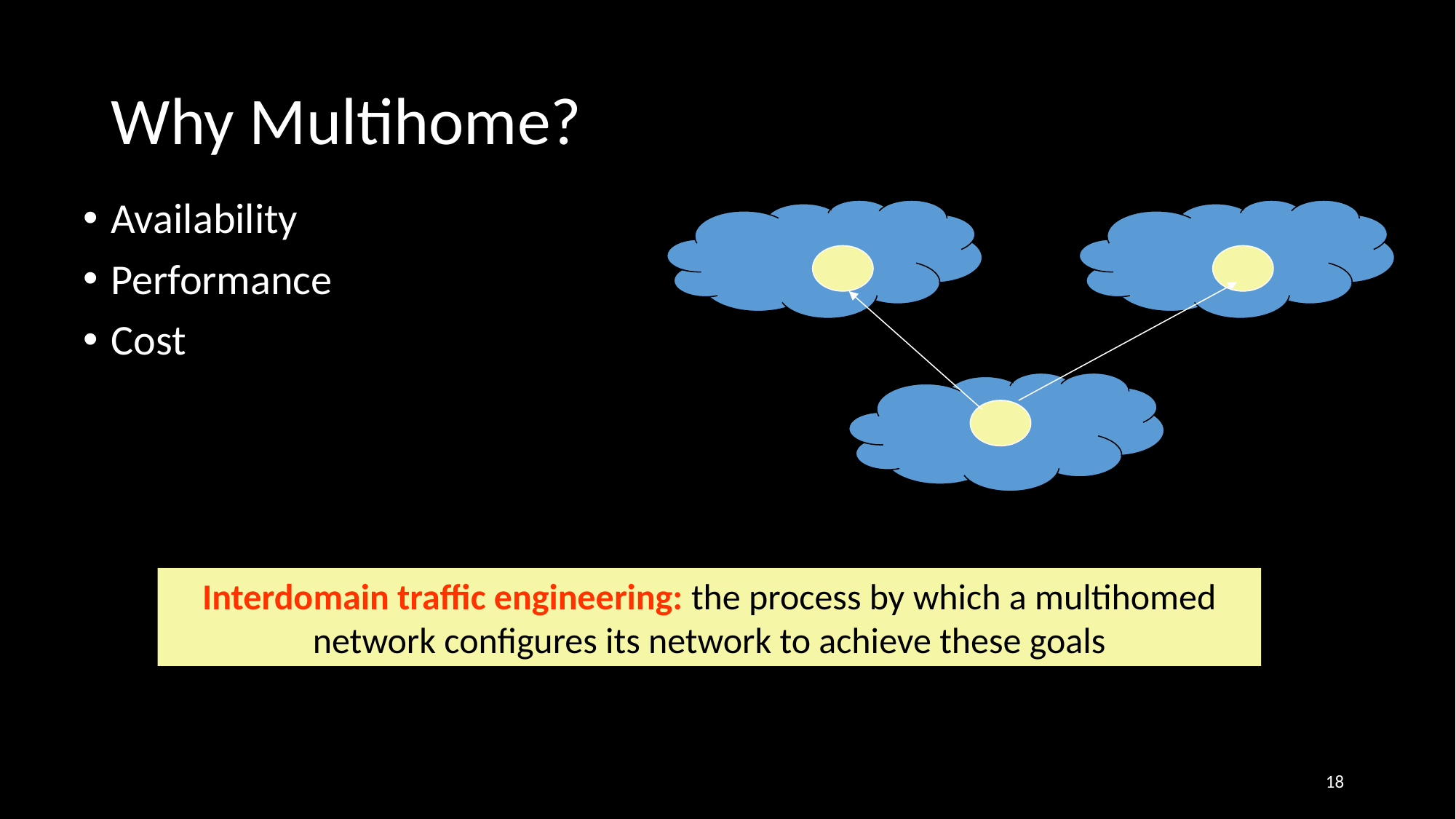

# Why Multihome?
Availability
Performance
Cost

Interdomain traffic engineering: the process by which a multihomed network configures its network to achieve these goals
18